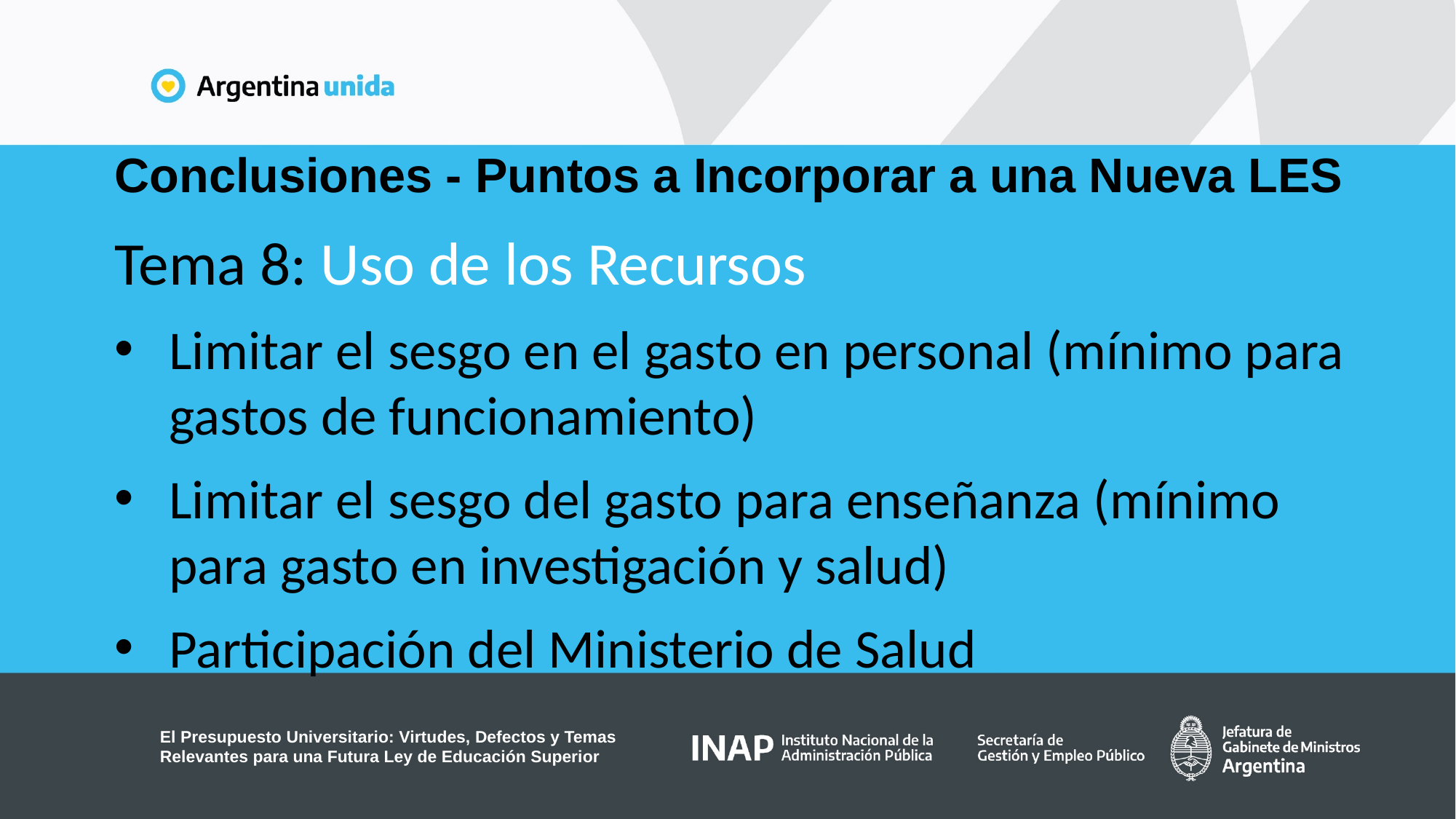

Conclusiones - Puntos a Incorporar a una Nueva LES

Tema 8: Uso de los Recursos
Limitar el sesgo en el gasto en personal (mínimo para gastos de funcionamiento)
Limitar el sesgo del gasto para enseñanza (mínimo para gasto en investigación y salud)
Participación del Ministerio de Salud
El Presupuesto Universitario: Virtudes, Defectos y Temas Relevantes para una Futura Ley de Educación Superior